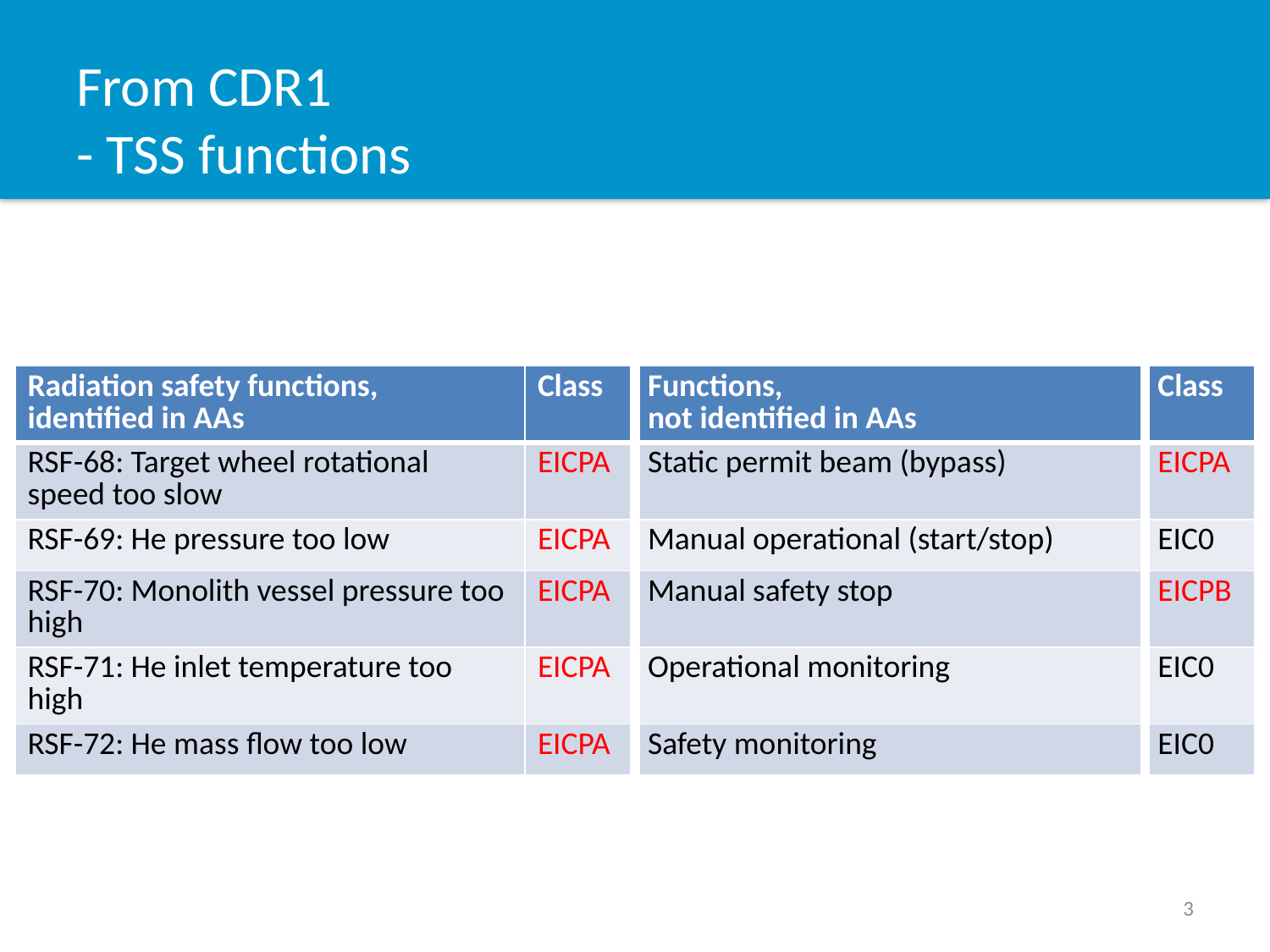

# From CDR1 - TSS functions
| Radiation safety functions, identified in AAs | Class | Functions, not identified in AAs | Class |
| --- | --- | --- | --- |
| RSF-68: Target wheel rotational speed too slow | EICPA | Static permit beam (bypass) | EICPA |
| RSF-69: He pressure too low | EICPA | Manual operational (start/stop) | EIC0 |
| RSF-70: Monolith vessel pressure too high | EICPA | Manual safety stop | EICPB |
| RSF-71: He inlet temperature too high | EICPA | Operational monitoring | EIC0 |
| RSF-72: He mass flow too low | EICPA | Safety monitoring | EIC0 |
3